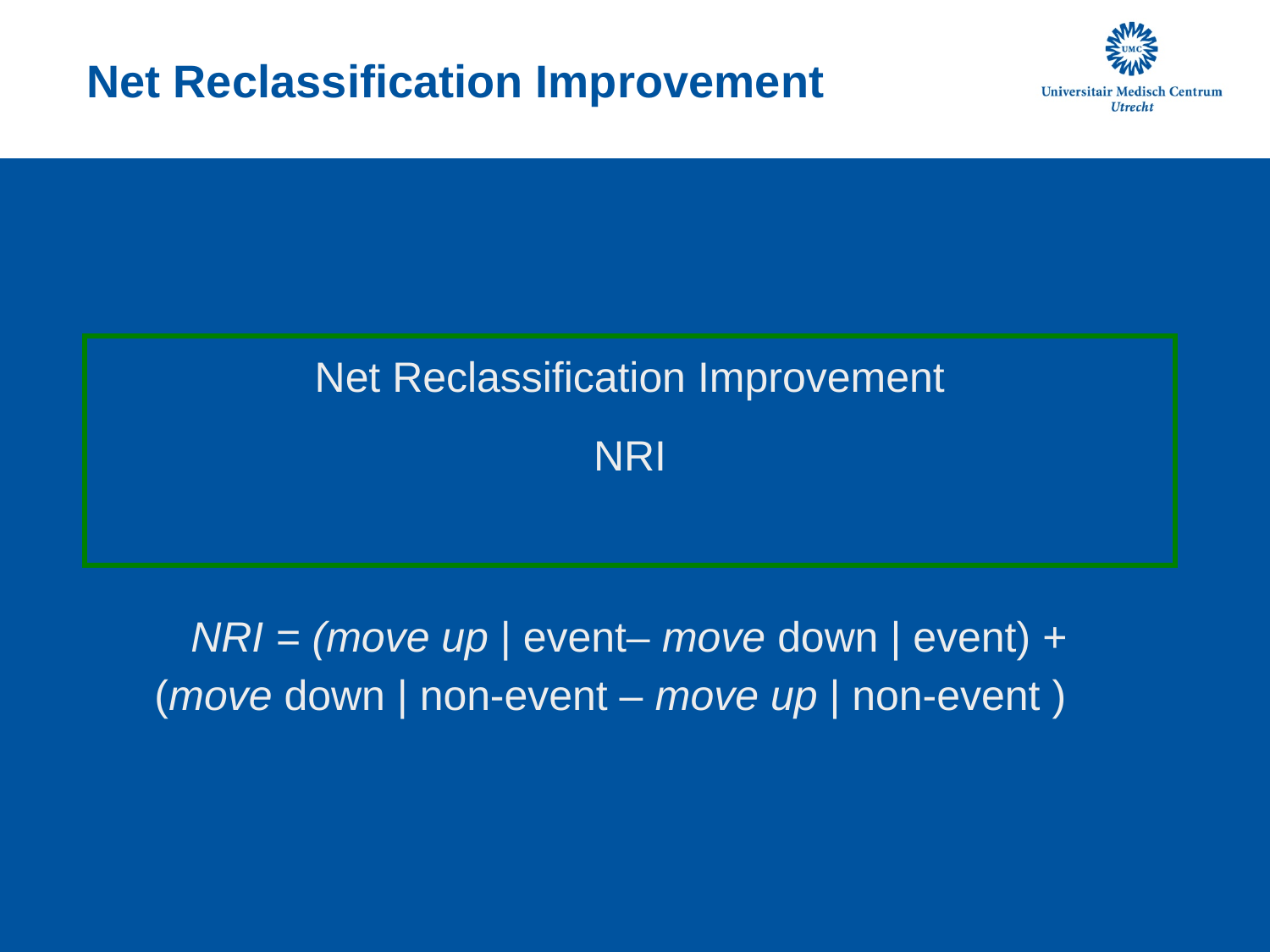

# Net Reclassification Improvement

Net Reclassification Improvement
NRI

NRI = (move up | event– move down | event) +
	(move down | non-event – move up | non-event )